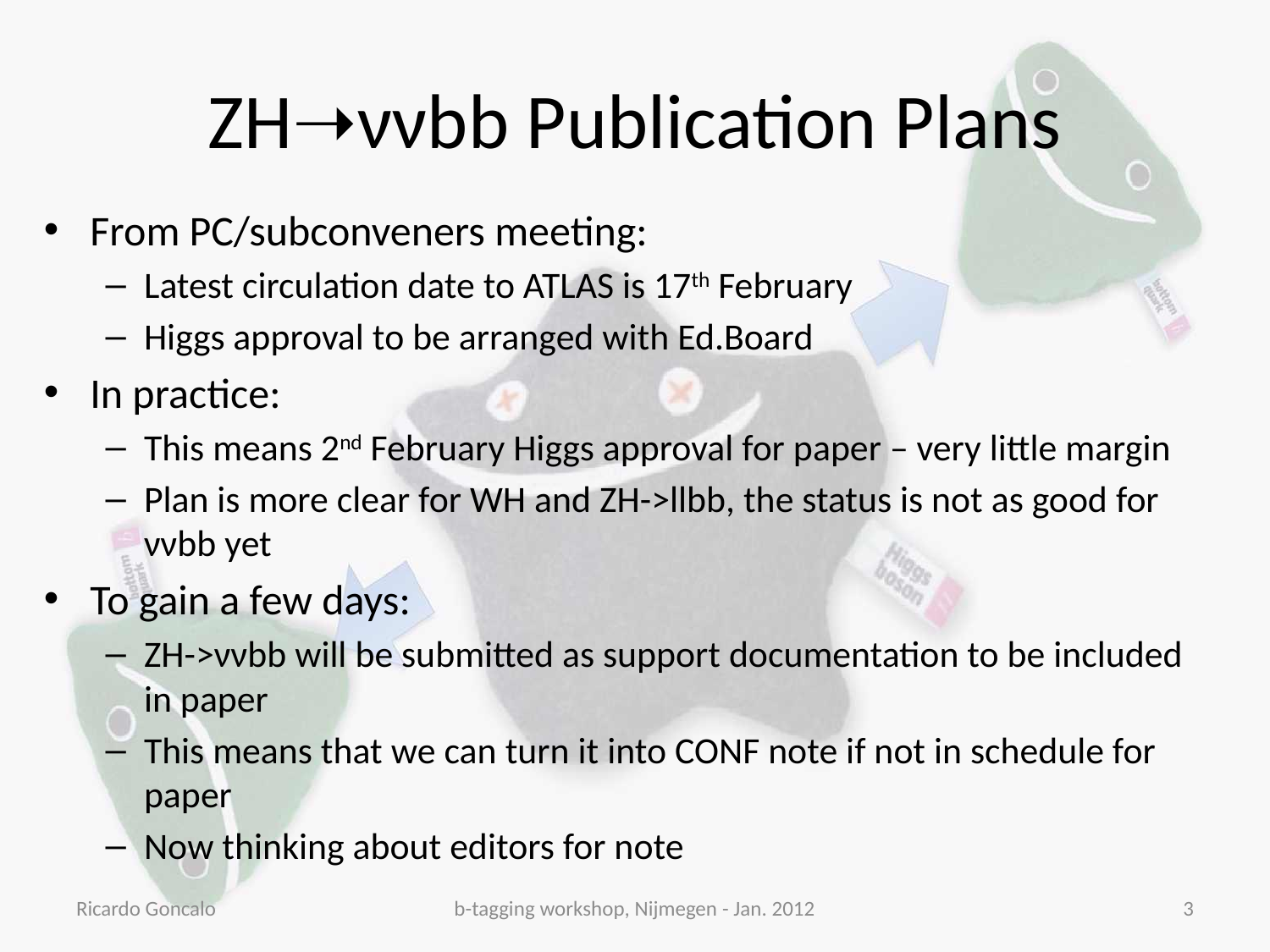

# ZH➝ννbb Publication Plans
From PC/subconveners meeting:
Latest circulation date to ATLAS is 17th February
Higgs approval to be arranged with Ed.Board
In practice:
This means 2nd February Higgs approval for paper – very little margin
Plan is more clear for WH and ZH->llbb, the status is not as good for ννbb yet
To gain a few days:
ZH->ννbb will be submitted as support documentation to be included in paper
This means that we can turn it into CONF note if not in schedule for paper
Now thinking about editors for note
Ricardo Goncalo
b-tagging workshop, Nijmegen - Jan. 2012
3